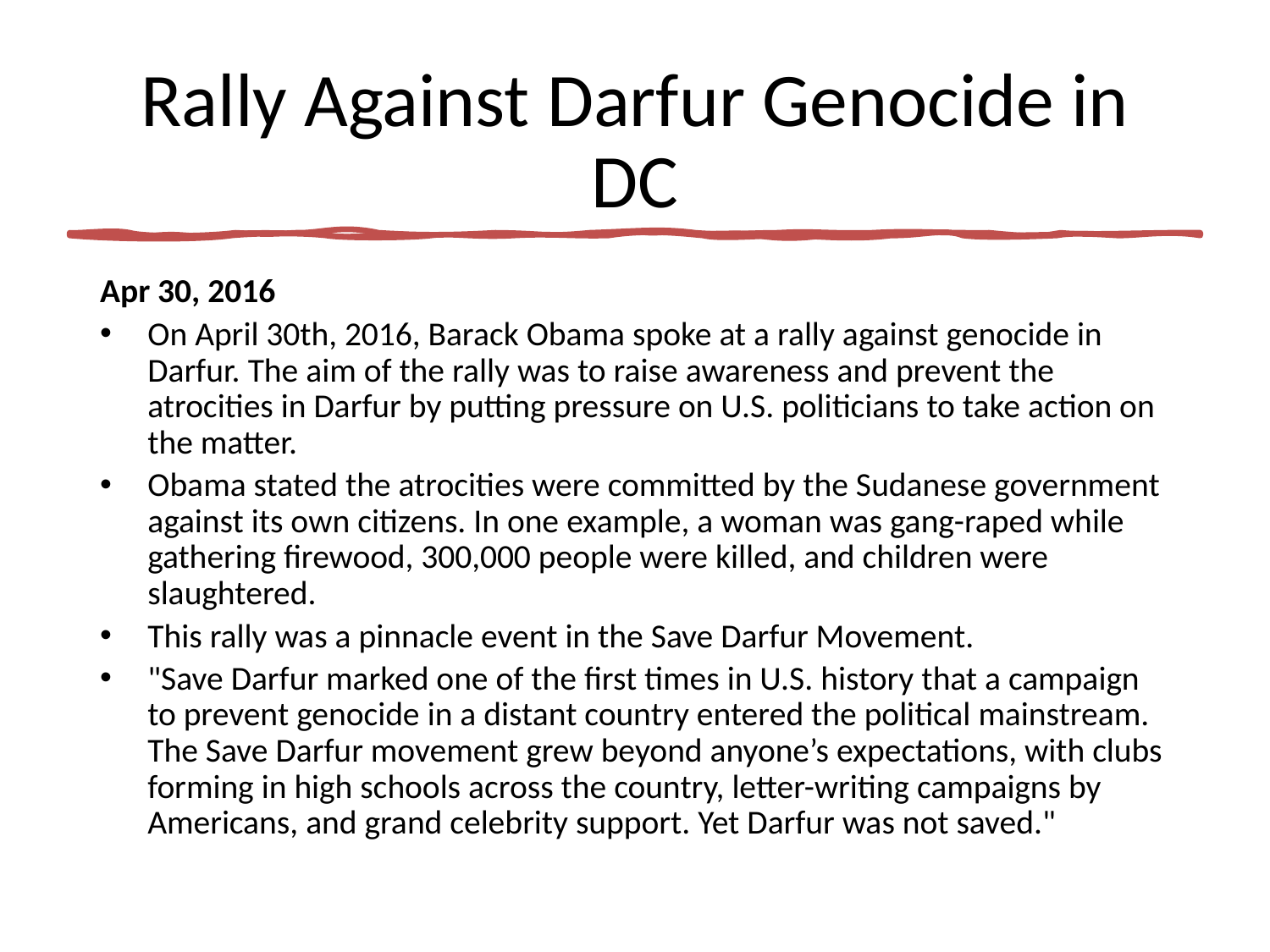

# Rally Against Darfur Genocide in DC

Apr 30, 2016
On April 30th, 2016, Barack Obama spoke at a rally against genocide in Darfur. The aim of the rally was to raise awareness and prevent the atrocities in Darfur by putting pressure on U.S. politicians to take action on the matter.
Obama stated the atrocities were committed by the Sudanese government against its own citizens. In one example, a woman was gang-raped while gathering firewood, 300,000 people were killed, and children were slaughtered.
This rally was a pinnacle event in the Save Darfur Movement.
"Save Darfur marked one of the first times in U.S. history that a campaign to prevent genocide in a distant country entered the political mainstream. The Save Darfur movement grew beyond anyone’s expectations, with clubs forming in high schools across the country, letter-writing campaigns by Americans, and grand celebrity support. Yet Darfur was not saved."